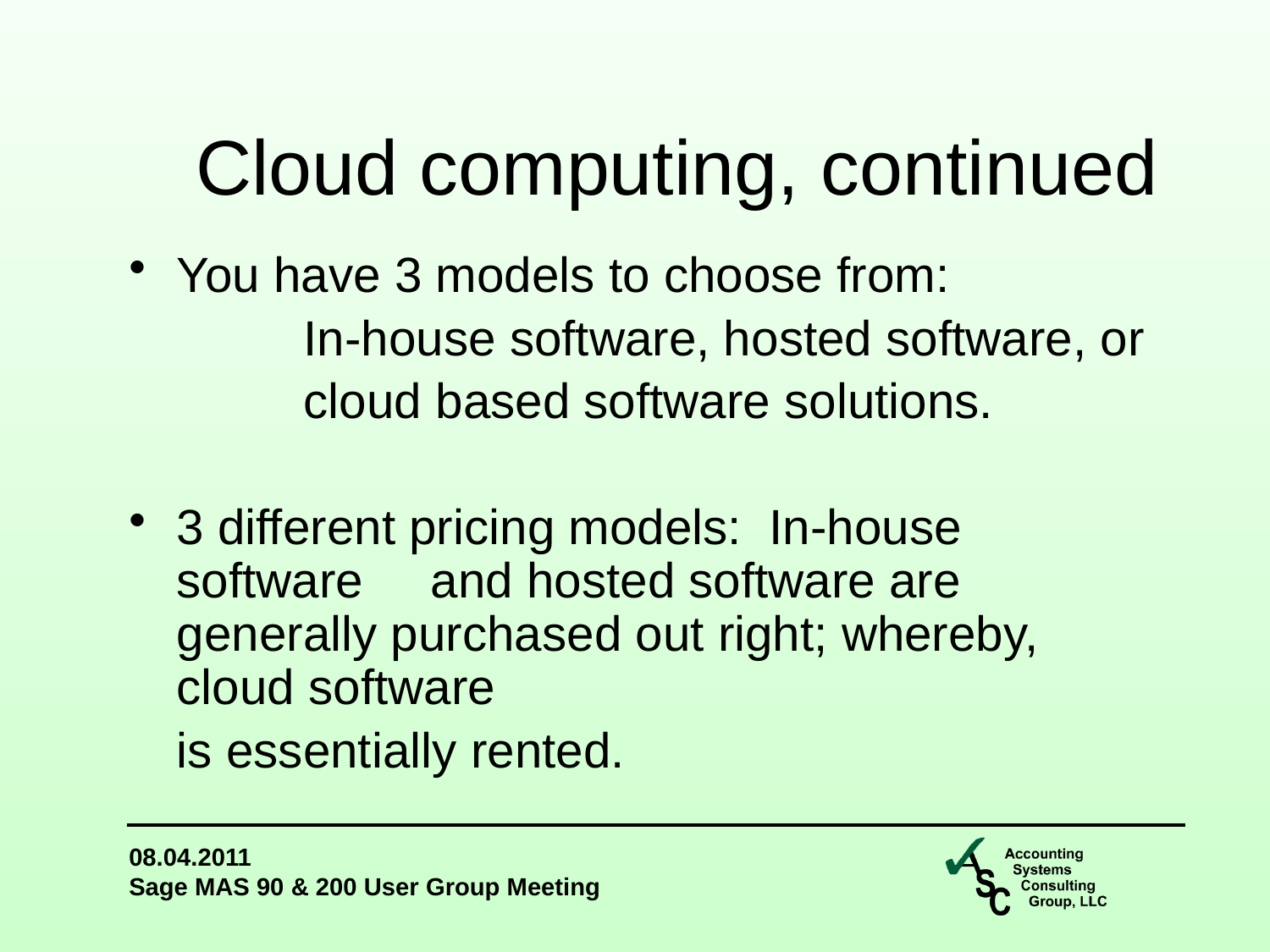

Cloud computing, continued
You have 3 models to choose from:
		In-house software, hosted software, or
		cloud based software solutions.

3 different pricing models:  In-house software 	and hosted software are generally purchased out right; whereby, cloud software
	is essentially rented.